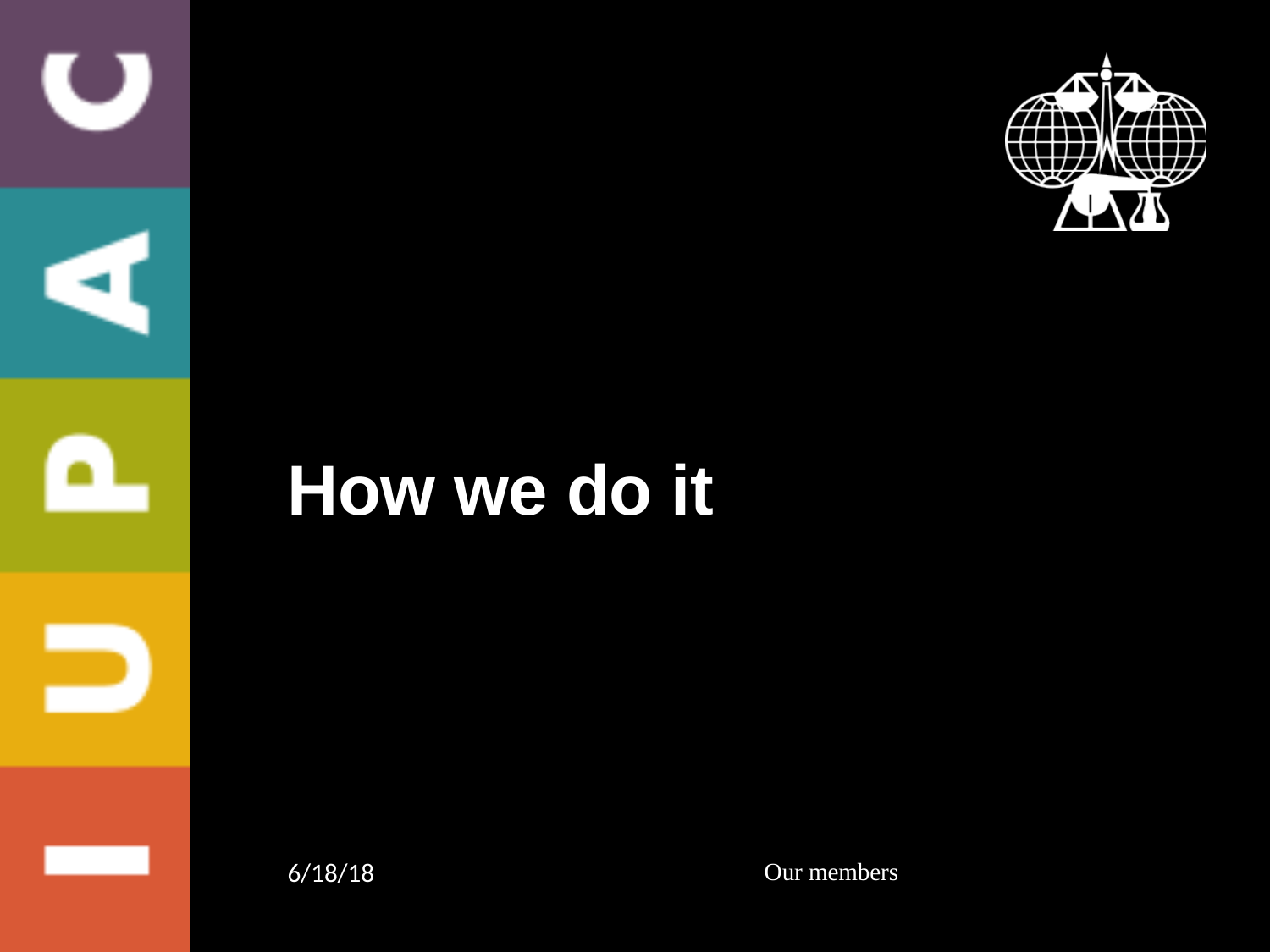

How we do it
6/18/18
Our members